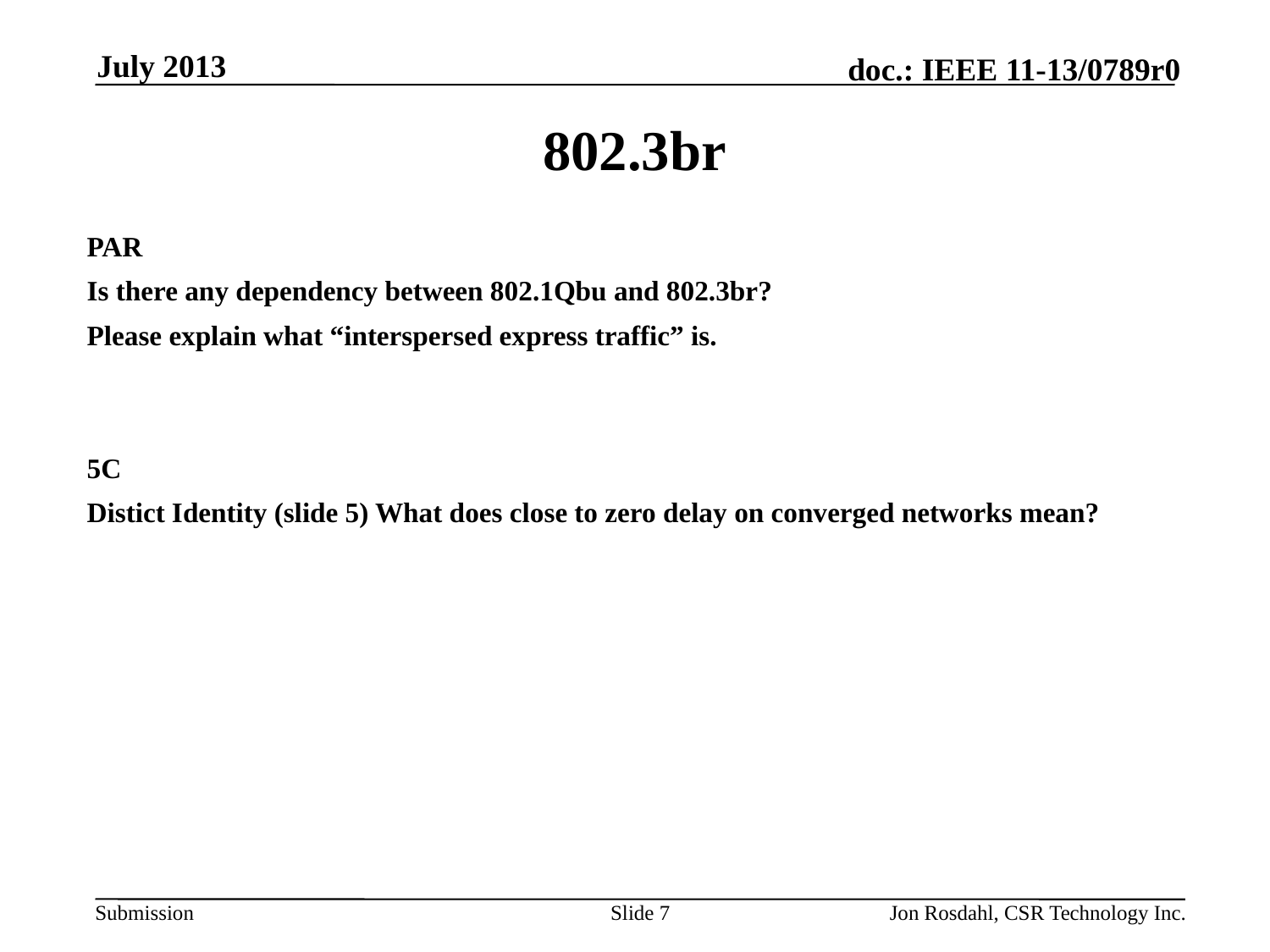

July 2013
# 802.3br
PAR
Is there any dependency between 802.1Qbu and 802.3br?
Please explain what “interspersed express traffic” is.

5C
Distict Identity (slide 5) What does close to zero delay on converged networks mean?
Slide 7
Jon Rosdahl, CSR Technology Inc.